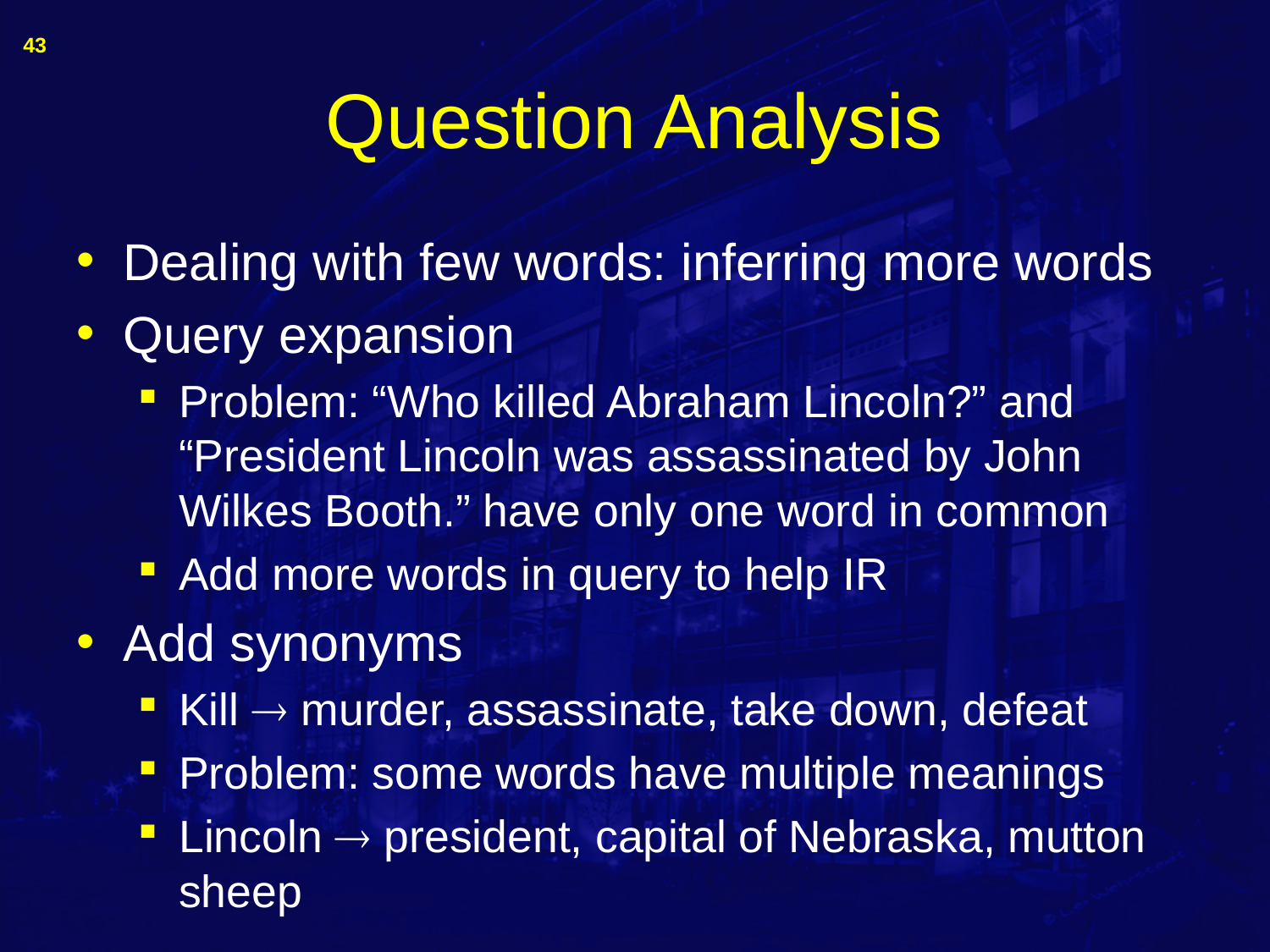

43
# Question Analysis
Dealing with few words: inferring more words
Query expansion
Problem: “Who killed Abraham Lincoln?” and “President Lincoln was assassinated by John Wilkes Booth.” have only one word in common
Add more words in query to help IR
Add synonyms
Kill → murder, assassinate, take down, defeat
Problem: some words have multiple meanings
Lincoln → president, capital of Nebraska, mutton sheep